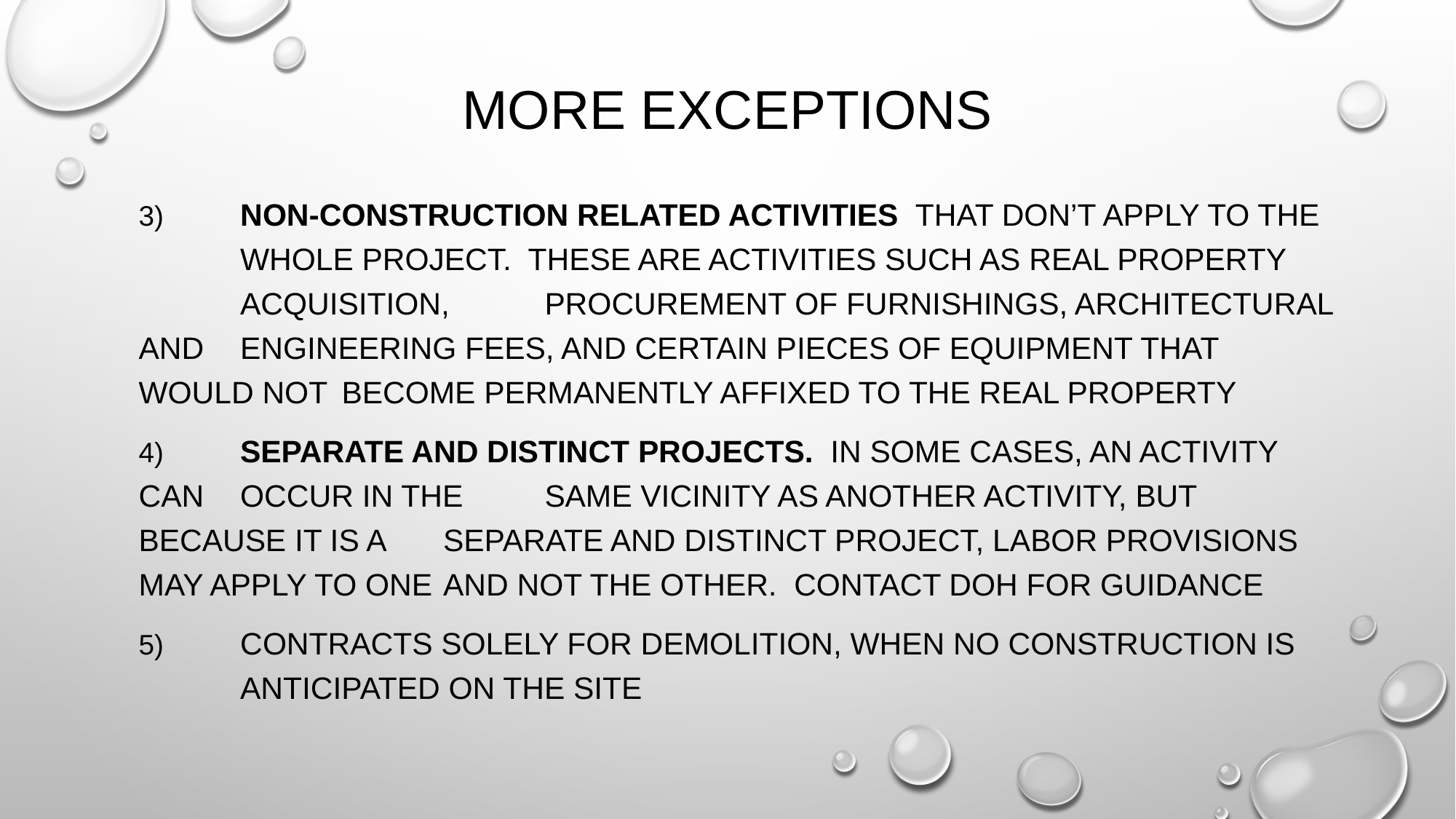

# More exceptions
3) 	Non-construction related activities  that don’t apply to the 	whole project.  These are activities such as real property 	acquisition, 	procurement of furnishings, architectural and 	engineering fees, and certain pieces of equipment that would not 	become permanently affixed to the real property
4)	Separate and distinct projects.  In some cases, an activity can 	occur in the 	same vicinity as another activity, but because it is a 	separate and distinct project, labor provisions may apply to one 	and not the other.  Contact DOH for guidance
5) 	Contracts solely for demolition, when no construction is 	anticipated on the site